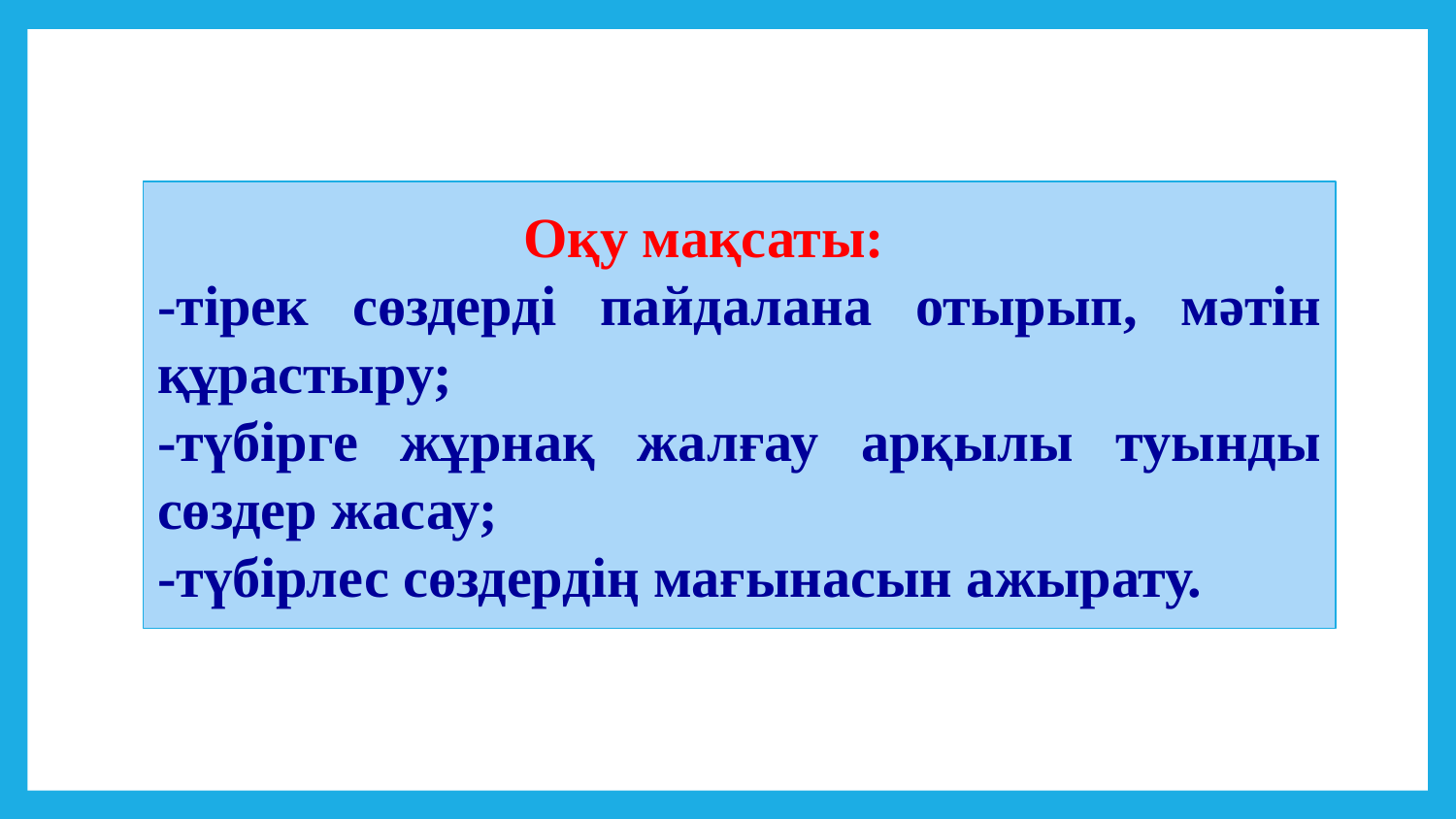

Оқу мақсаты:
-тірек сөздерді пайдалана отырып, мәтін құрастыру;
-түбірге жұрнақ жалғау арқылы туынды сөздер жасау;
-түбірлес сөздердің мағынасын ажырату.